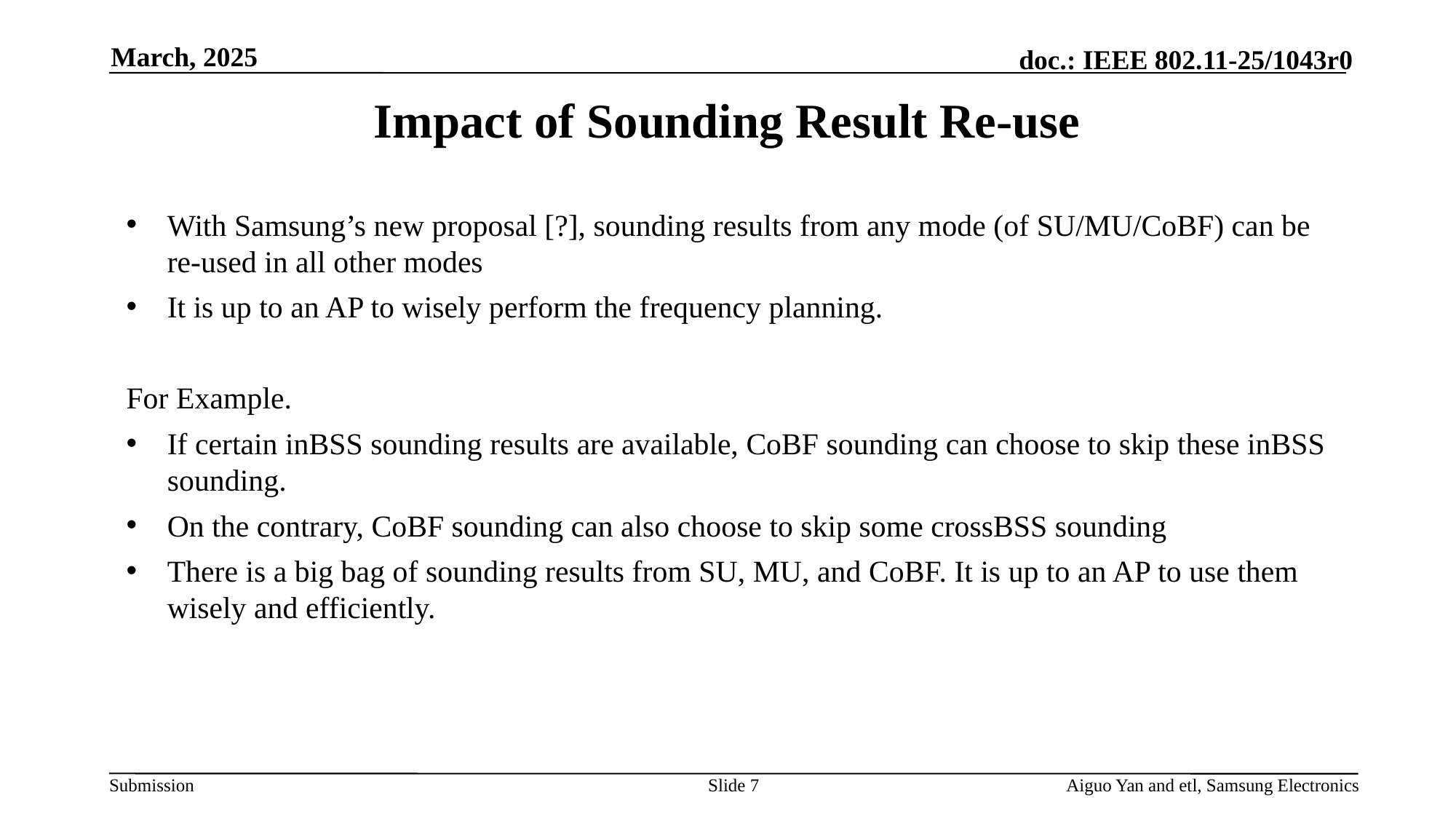

March, 2025
# Impact of Sounding Result Re-use
With Samsung’s new proposal [?], sounding results from any mode (of SU/MU/CoBF) can be re-used in all other modes
It is up to an AP to wisely perform the frequency planning.

For Example.
If certain inBSS sounding results are available, CoBF sounding can choose to skip these inBSS sounding.
On the contrary, CoBF sounding can also choose to skip some crossBSS sounding
There is a big bag of sounding results from SU, MU, and CoBF. It is up to an AP to use them wisely and efficiently.
Slide 7
Aiguo Yan and etl, Samsung Electronics